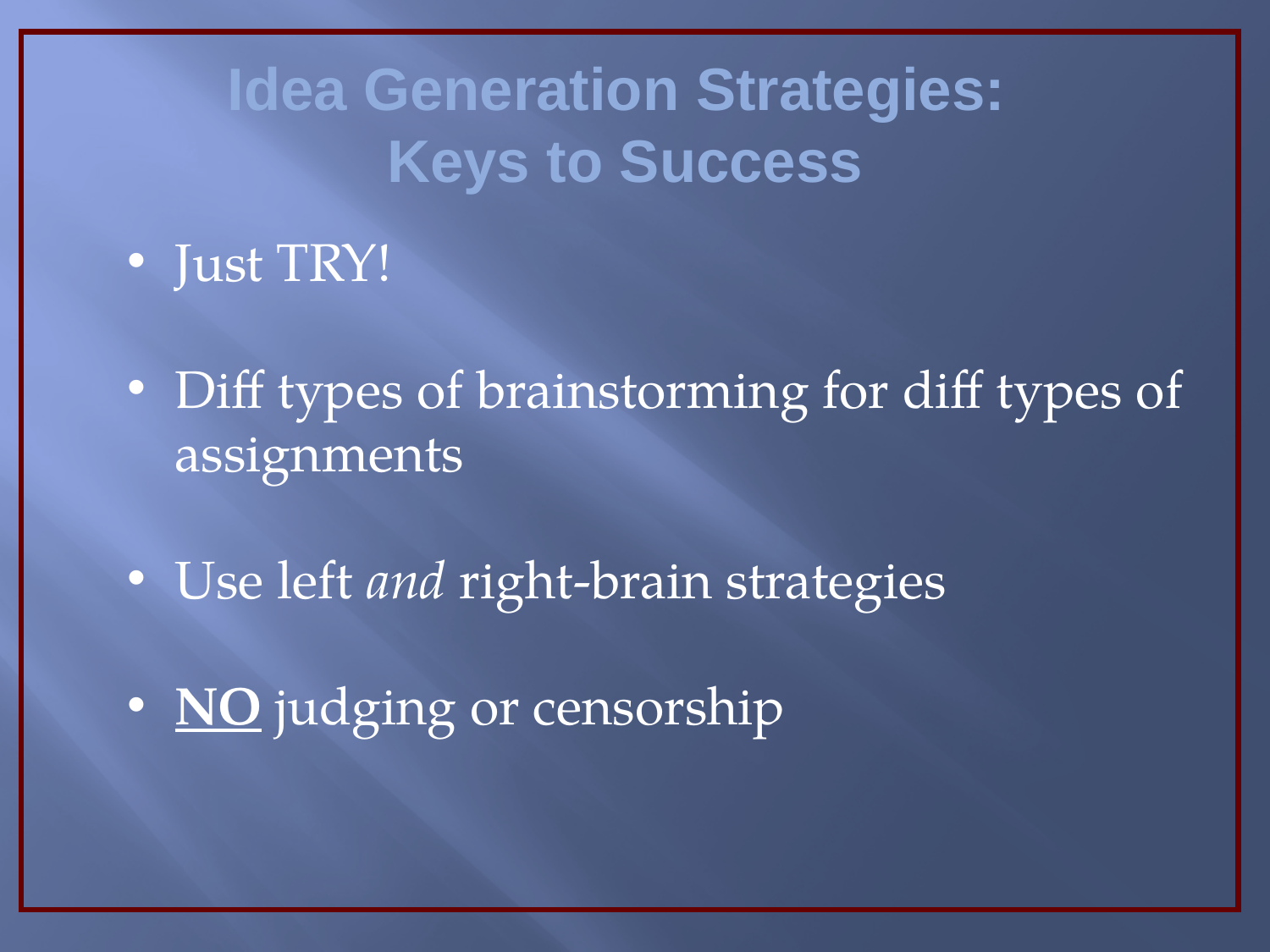

Idea Generation Strategies:
Keys to Success

Just TRY!

Diff types of brainstorming for diff types of assignments

Use left and right-brain strategies

NO judging or censorship